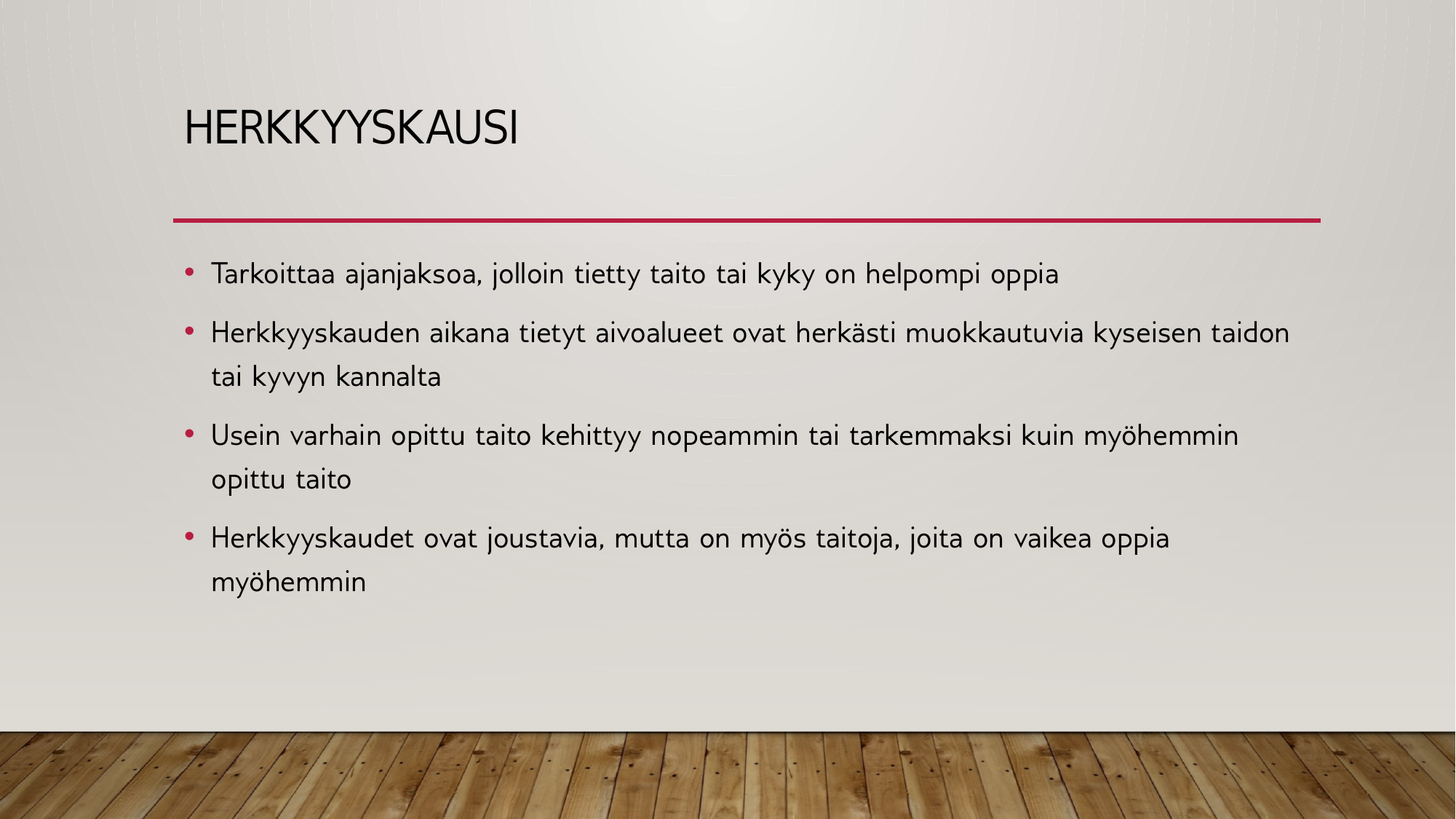

# herkkyyskausi
Tarkoittaa ajanjaksoa, jolloin tietty taito tai kyky on helpompi oppia
Herkkyyskauden aikana tietyt aivoalueet ovat herkästi muokkautuvia kyseisen taidon tai kyvyn kannalta
Usein varhain opittu taito kehittyy nopeammin tai tarkemmaksi kuin myöhemmin opittu taito
Herkkyyskaudet ovat joustavia, mutta on myös taitoja, joita on vaikea oppia myöhemmin